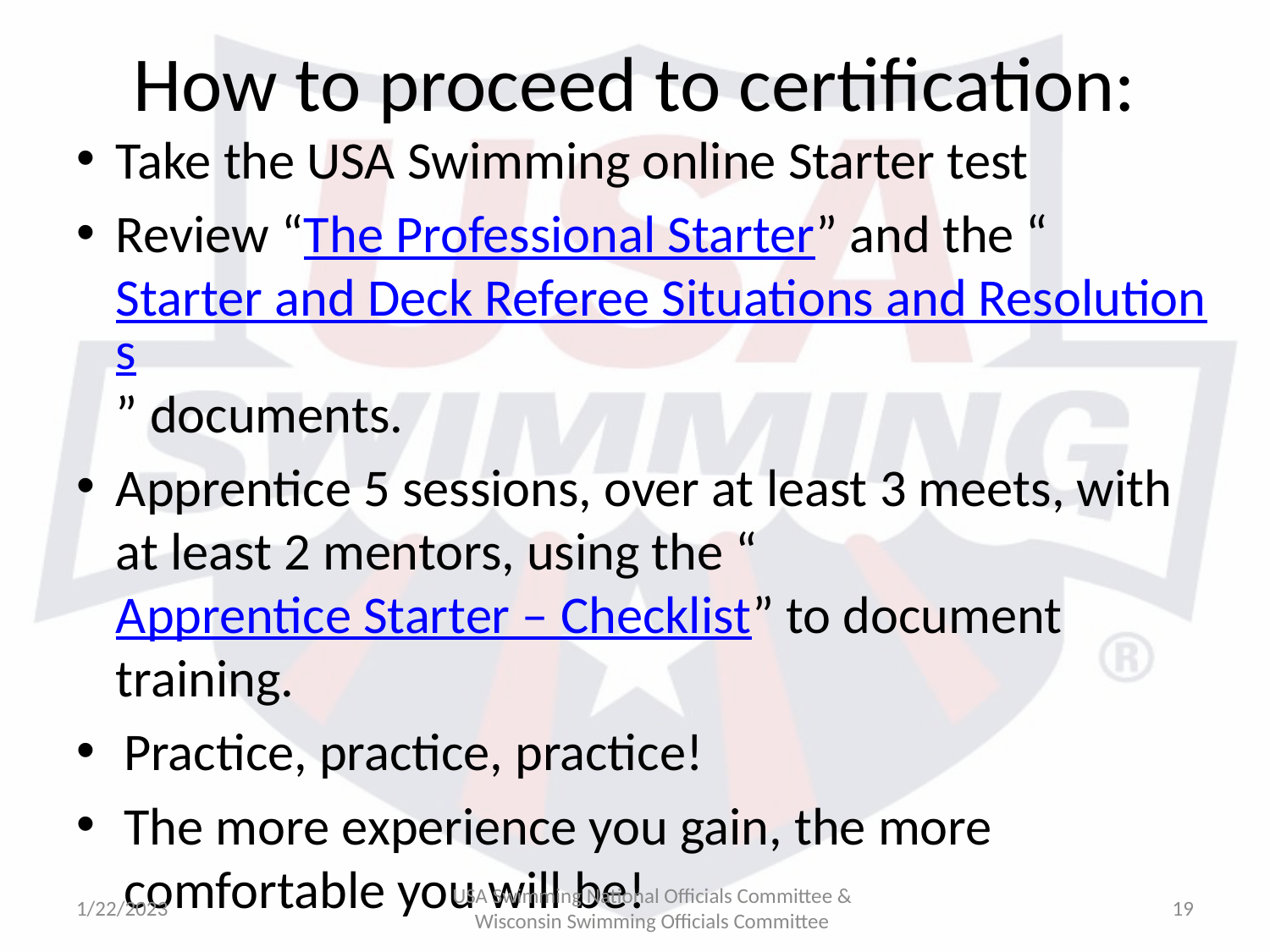

# How to proceed to certification:
Take the USA Swimming online Starter test
Review “The Professional Starter” and the “Starter and Deck Referee Situations and Resolutions” documents.
Apprentice 5 sessions, over at least 3 meets, with at least 2 mentors, using the “Apprentice Starter – Checklist” to document training.
Practice, practice, practice!
The more experience you gain, the more comfortable you will be!
1/22/2023
USA Swimming National Officials Committee & Wisconsin Swimming Officials Committee
19